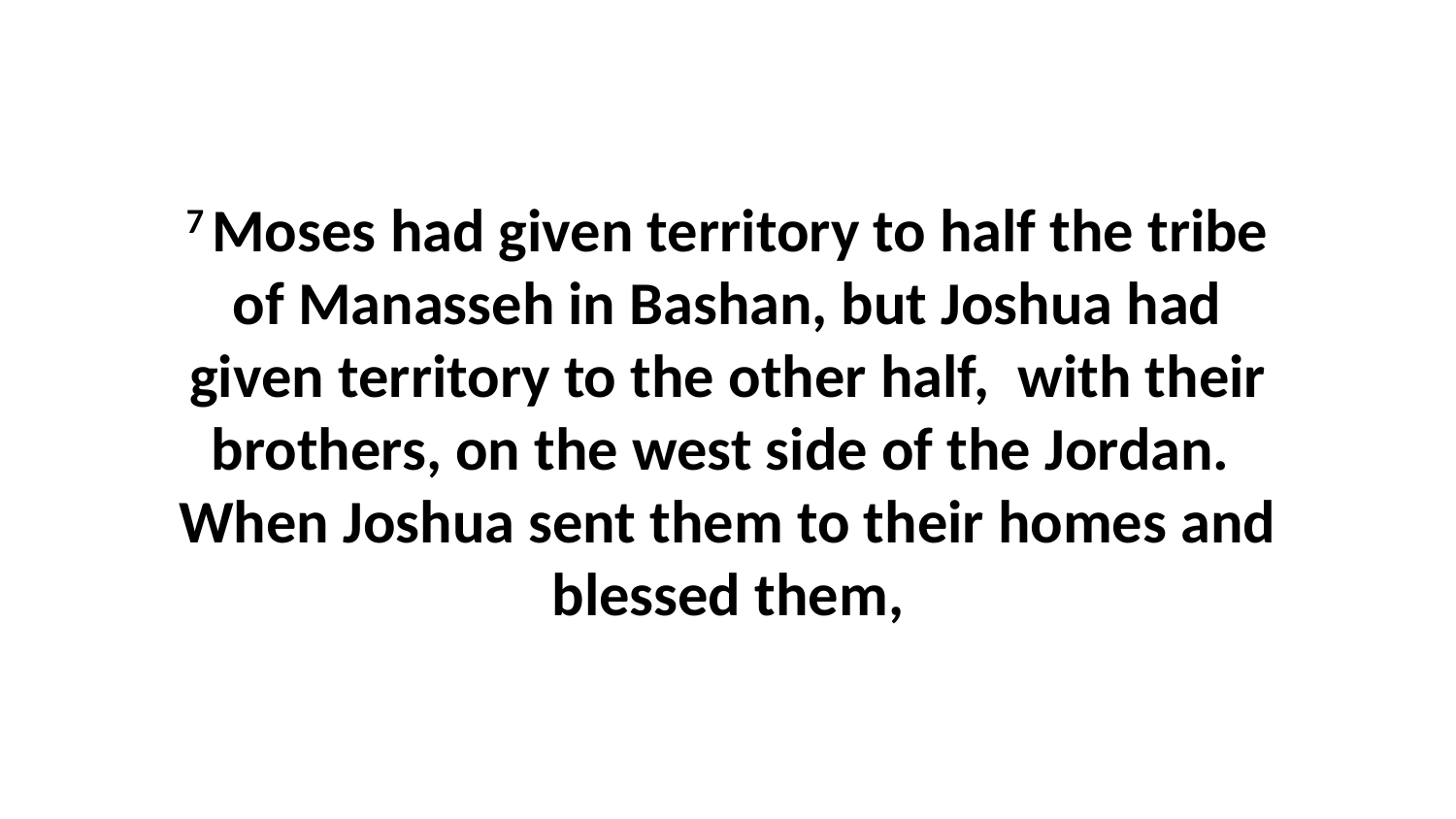

7 Moses had given territory to half the tribe of Manasseh in Bashan, but Joshua had given territory to the other half,  with their brothers, on the west side of the Jordan.  When Joshua sent them to their homes and blessed them,